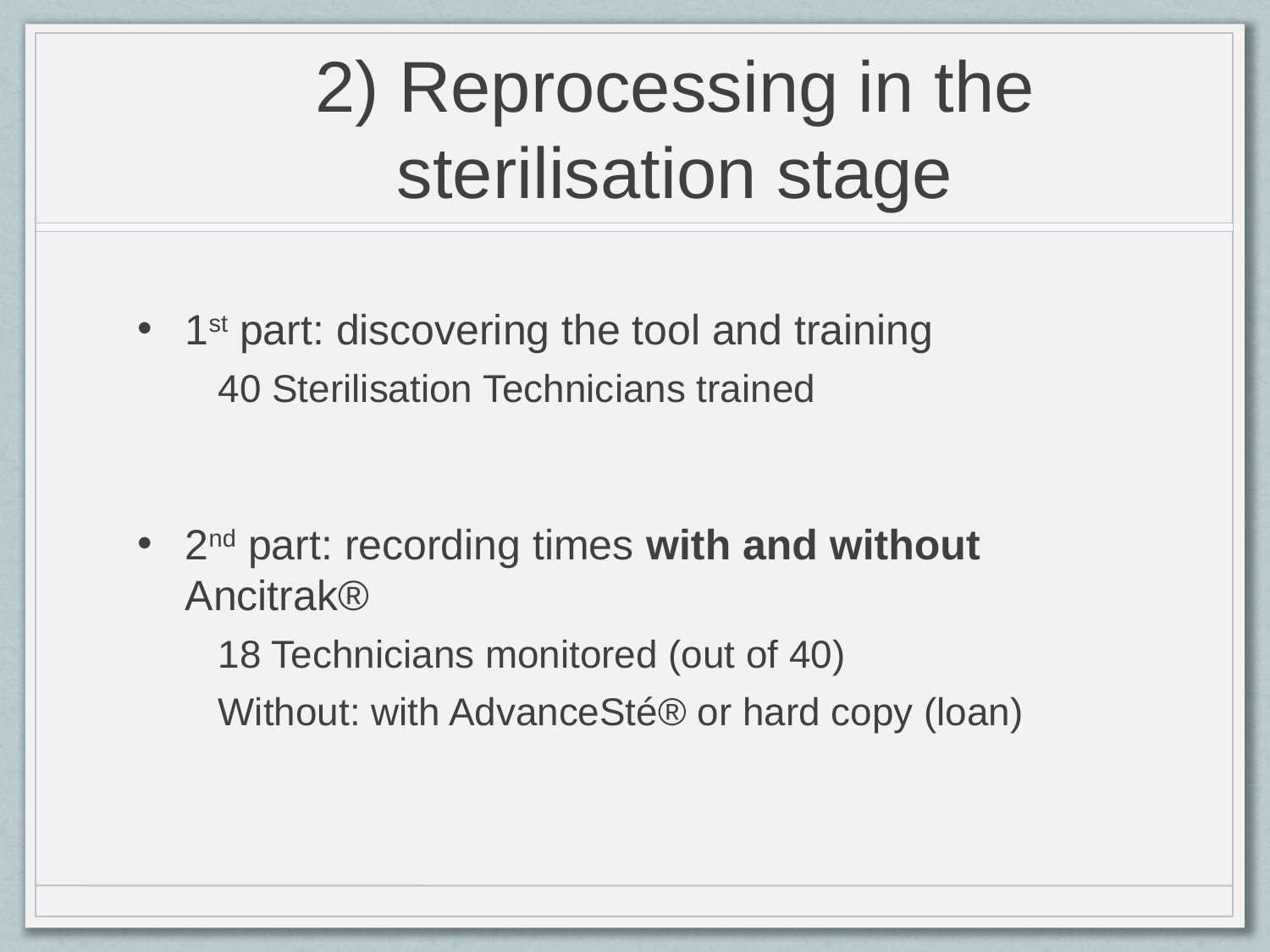

# 2) Reprocessing in the sterilisation stage
1st part: discovering the tool and training
40 Sterilisation Technicians trained

2nd part: recording times with and without Ancitrak®
18 Technicians monitored (out of 40)
Without: with AdvanceSté® or hard copy (loan)